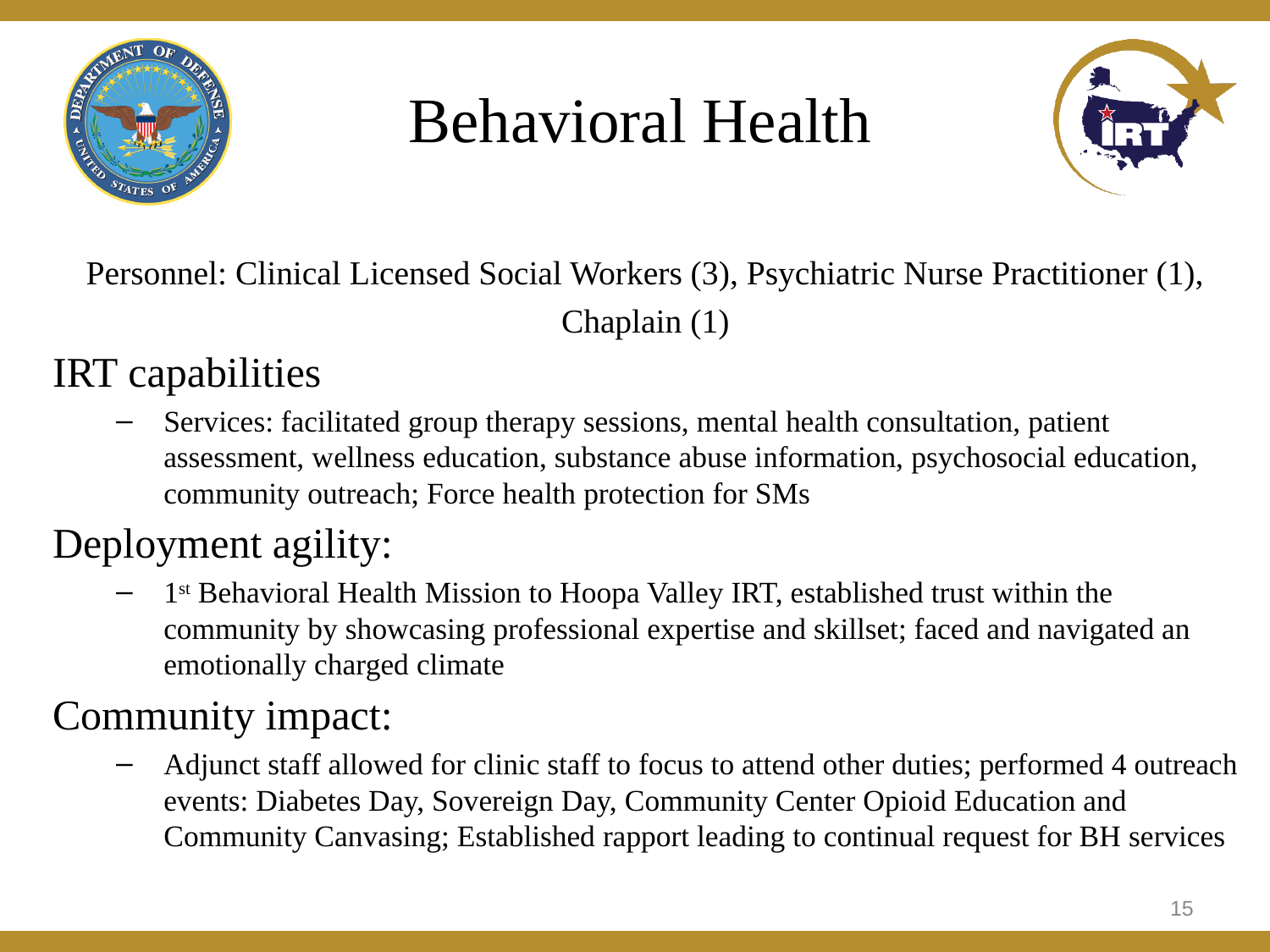

# Behavioral Health

Personnel: Clinical Licensed Social Workers (3), Psychiatric Nurse Practitioner (1), Chaplain (1)
IRT capabilities
Services: facilitated group therapy sessions, mental health consultation, patient assessment, wellness education, substance abuse information, psychosocial education, community outreach; Force health protection for SMs
Deployment agility:
1st Behavioral Health Mission to Hoopa Valley IRT, established trust within the community by showcasing professional expertise and skillset; faced and navigated an emotionally charged climate
Community impact:
Adjunct staff allowed for clinic staff to focus to attend other duties; performed 4 outreach events: Diabetes Day, Sovereign Day, Community Center Opioid Education and Community Canvasing; Established rapport leading to continual request for BH services

15